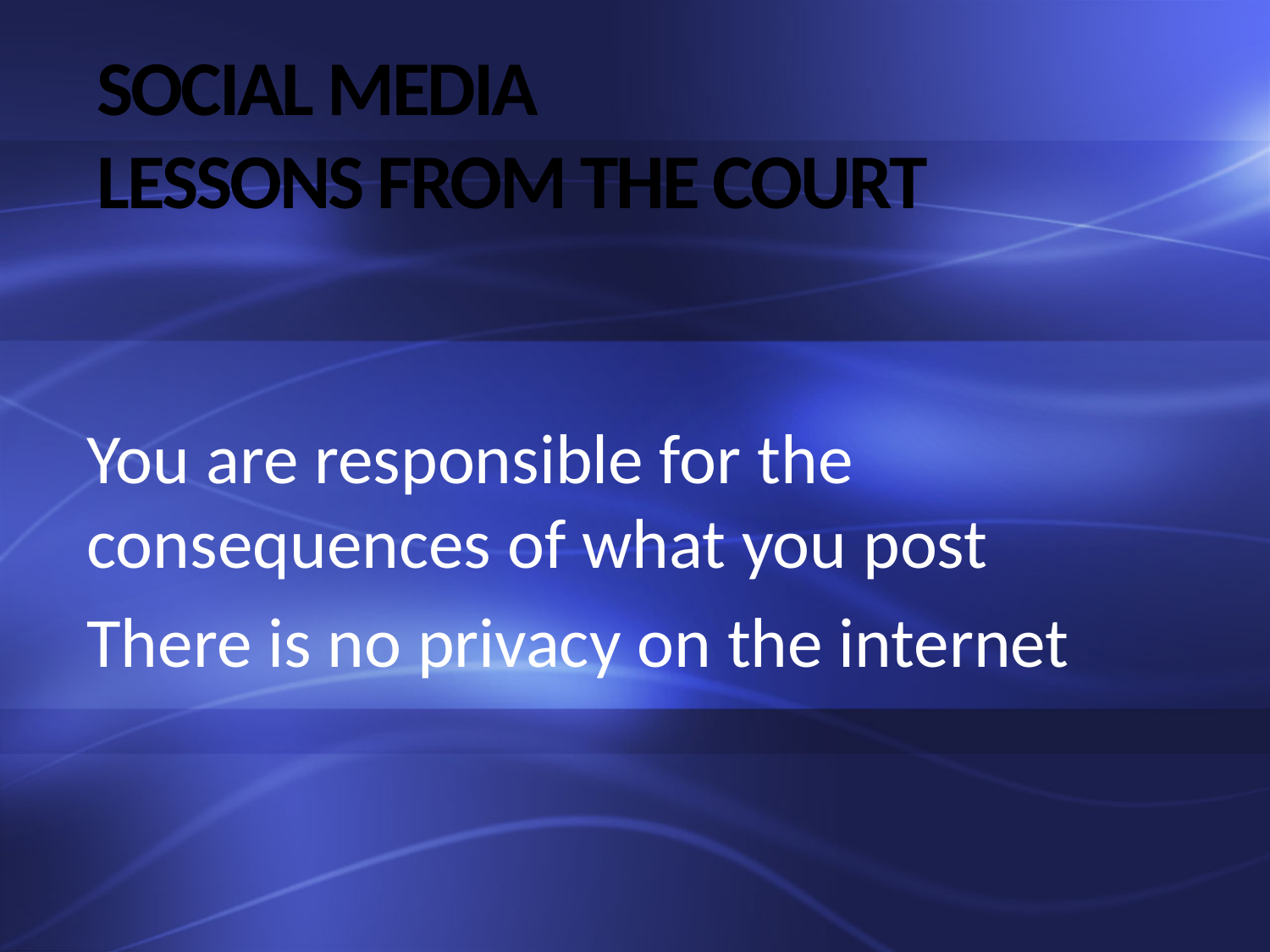

# Social Media Lessons from the court
You are responsible for the consequences of what you post
There is no privacy on the internet